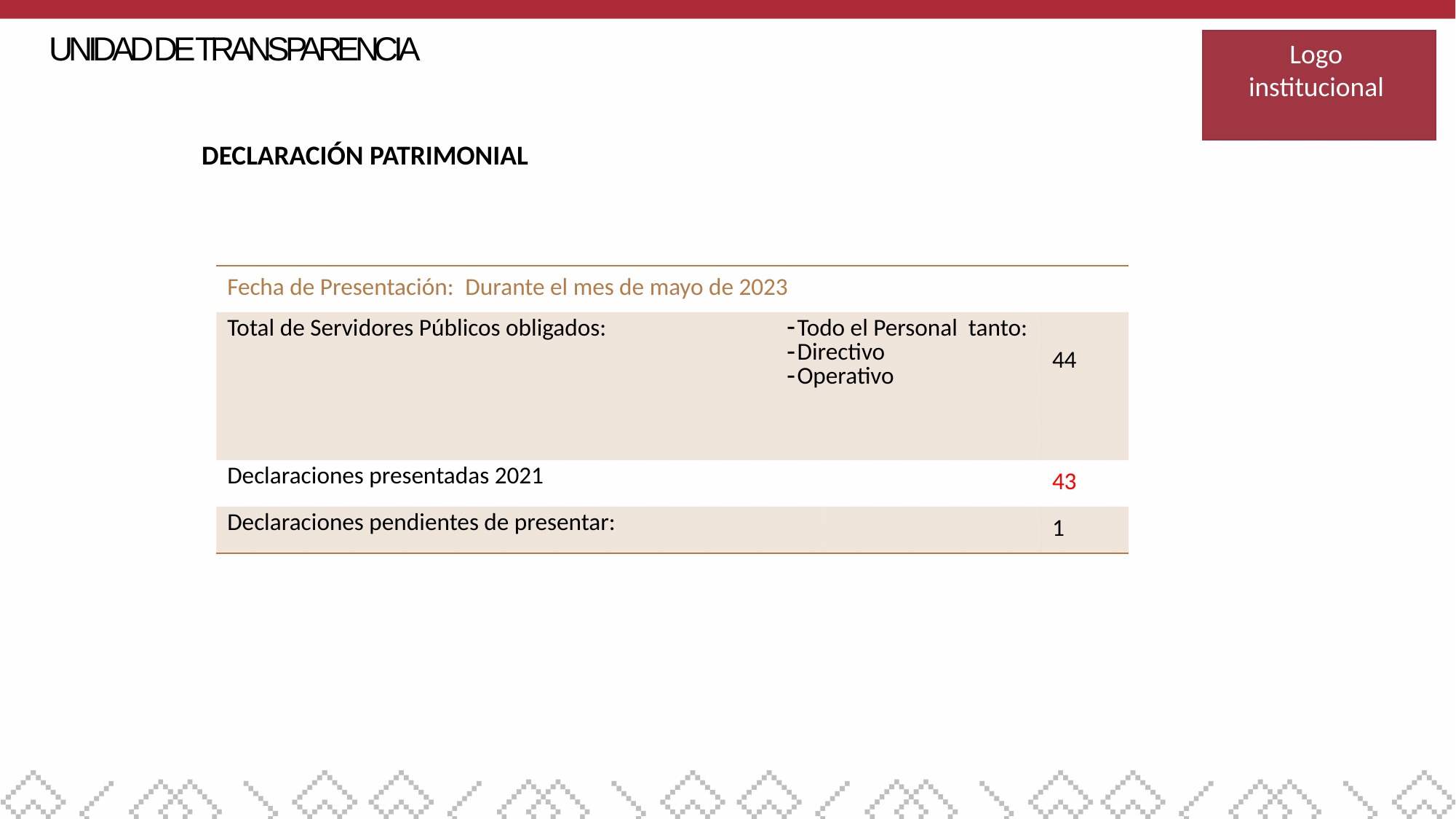

# UNIDAD DE TRANSPARENCIA
Logo
institucional

DECLARACIÓN PATRIMONIAL
| Fecha de Presentación: Durante el mes de mayo de 2023 |  |  |  |
| --- | --- | --- | --- |
| Total de Servidores Públicos obligados: | Todo el Personal tanto: Directivo Operativo | Todo el Personal Directivo Operativo | 44 |
| Declaraciones presentadas 2021 |  |  | 43 |
| Declaraciones pendientes de presentar: |  |  | 1 |